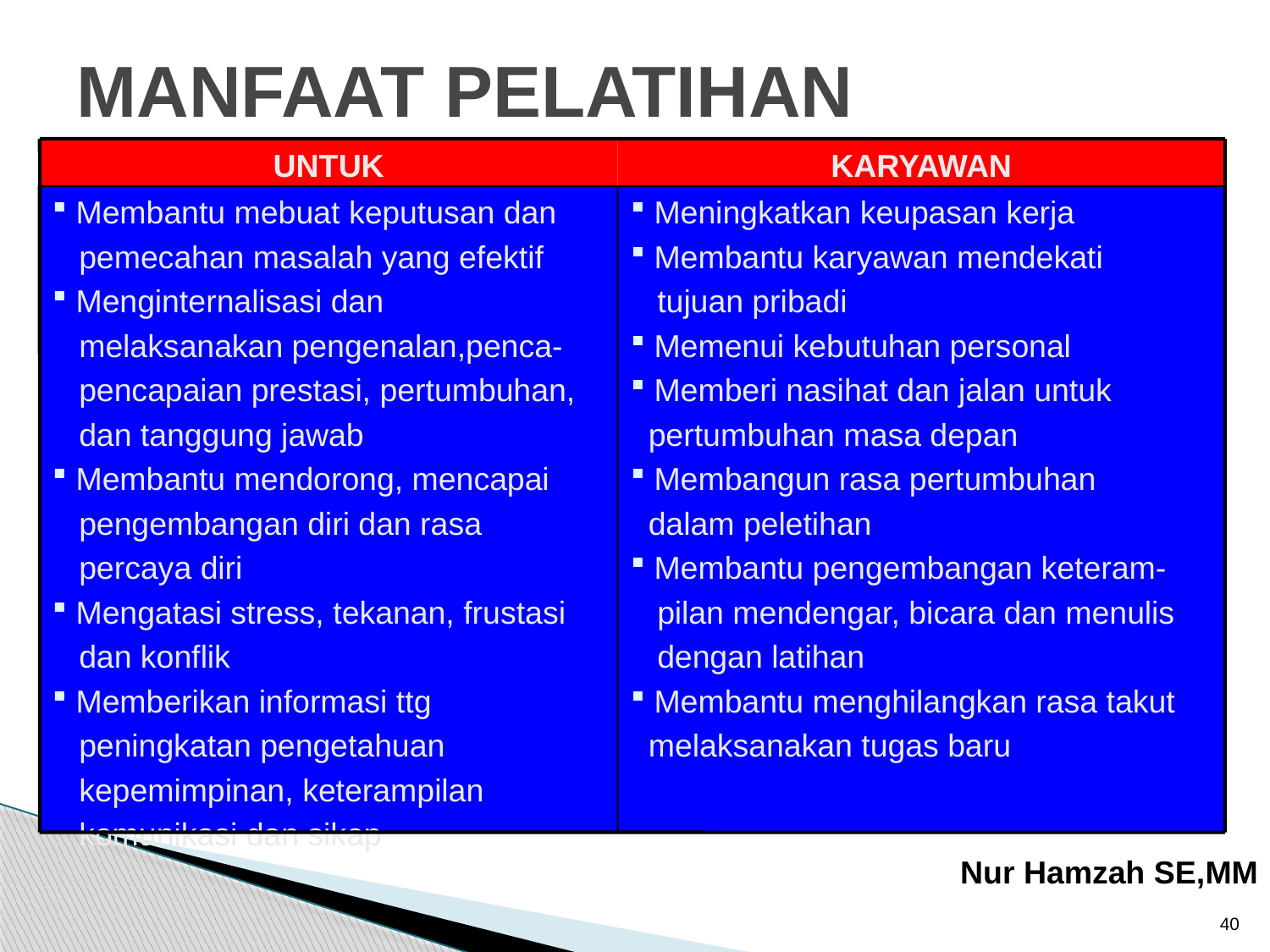

# MANFAAT PELATIHAN
UNTUK

KARYAWAN

 Membantu mebuat keputusan dan
   pemecahan masalah yang efektif
 Menginternalisasi dan
   melaksanakan pengenalan,penca-
   pencapaian prestasi, pertumbuhan,
   dan tanggung jawab
 Membantu mendorong, mencapai
   pengembangan diri dan rasa
   percaya diri
 Mengatasi stress, tekanan, frustasi
   dan konflik
 Memberikan informasi ttg
   peningkatan pengetahuan
   kepemimpinan, keterampilan
   komunikasi dan sikap

 Meningkatkan keupasan kerja
 Membantu karyawan mendekati
   tujuan pribadi
 Memenui kebutuhan personal
 Memberi nasihat dan jalan untuk
  pertumbuhan masa depan
 Membangun rasa pertumbuhan
  dalam peletihan
 Membantu pengembangan keteram-
   pilan mendengar, bicara dan menulis
   dengan latihan
 Membantu menghilangkan rasa takut
  melaksanakan tugas baru

Nur Hamzah SE,MM
40